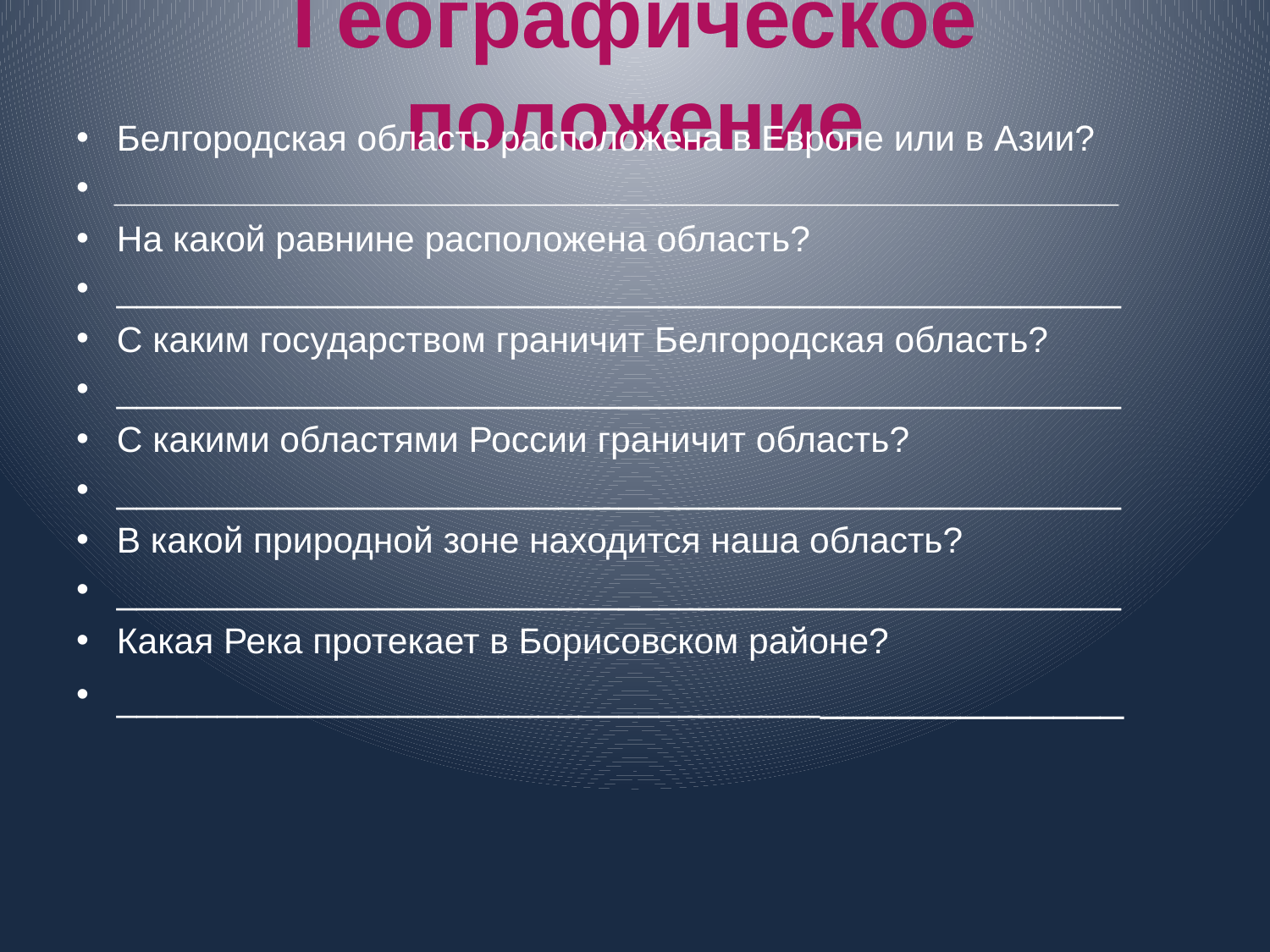

# Географическое положение
Белгородская область расположена в Европе или в Азии?
__________________________________________________
На какой равнине расположена область?
__________________________________________________
С каким государством граничит Белгородская область?
__________________________________________________
С какими областями России граничит область?
__________________________________________________
В какой природной зоне находится наша область?
__________________________________________________
Какая Река протекает в Борисовском районе?
________________________________________________